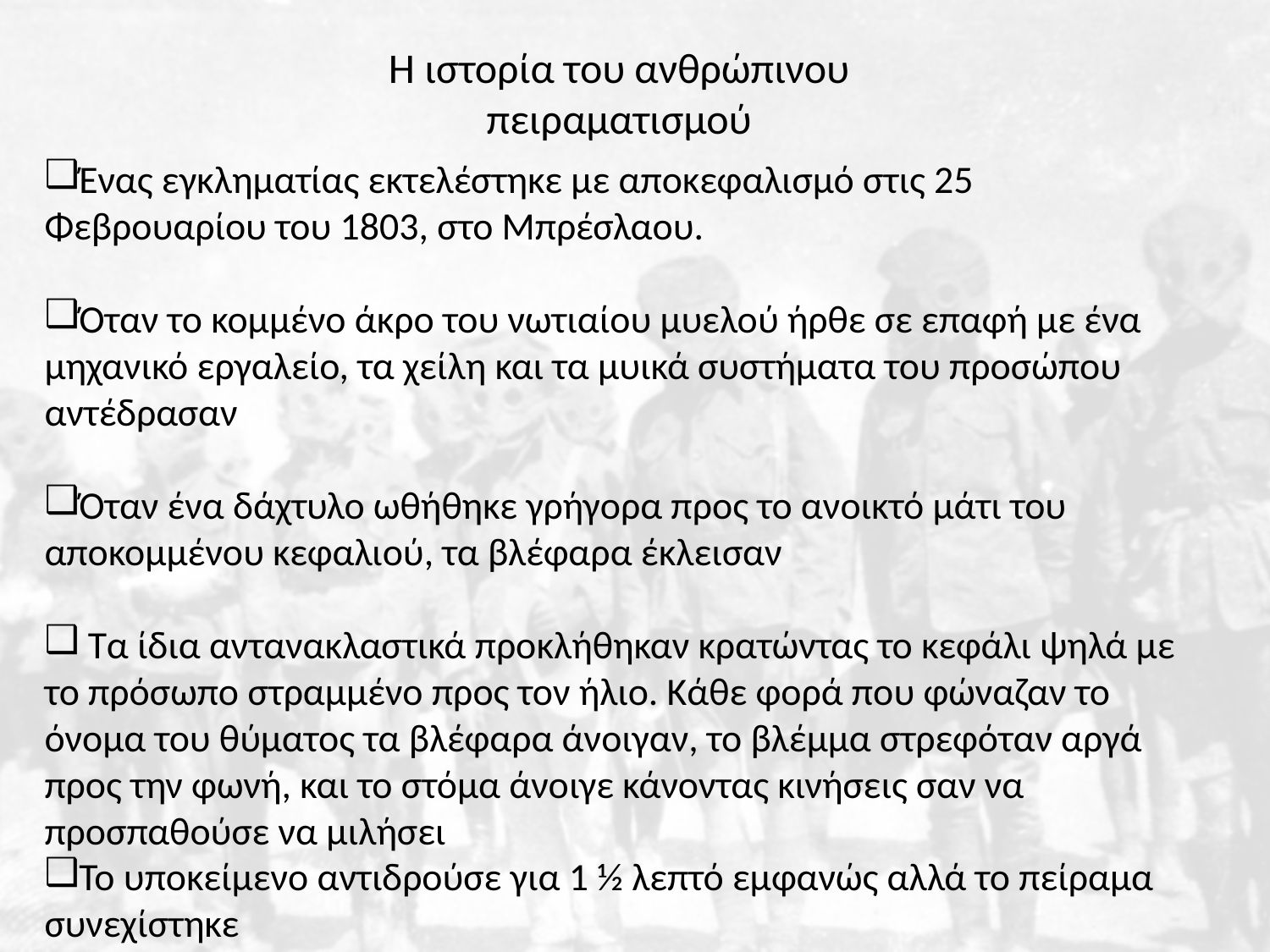

H ιστορία του ανθρώπινου πειραματισμού

Ένας εγκληματίας εκτελέστηκε με αποκεφαλισμό στις 25 Φεβρουαρίου του 1803, στο Μπρέσλαου.

Όταν το κομμένο άκρο του νωτιαίου μυελού ήρθε σε επαφή με ένα μηχανικό εργαλείο, τα χείλη και τα μυικά συστήματα του προσώπου αντέδρασαν

Όταν ένα δάχτυλο ωθήθηκε γρήγορα προς το ανοικτό μάτι του αποκομμένου κεφαλιού, τα βλέφαρα έκλεισαν

 Τα ίδια αντανακλαστικά προκλήθηκαν κρατώντας το κεφάλι ψηλά με το πρόσωπο στραμμένο προς τον ήλιο. Κάθε φορά που φώναζαν το όνομα του θύματος τα βλέφαρα άνοιγαν, το βλέμμα στρεφόταν αργά προς την φωνή, και το στόμα άνοιγε κάνοντας κινήσεις σαν να προσπαθούσε να μιλήσει
Το υποκείμενο αντιδρούσε για 1 ½ λεπτό εμφανώς αλλά το πείραμα συνεχίστηκε
#